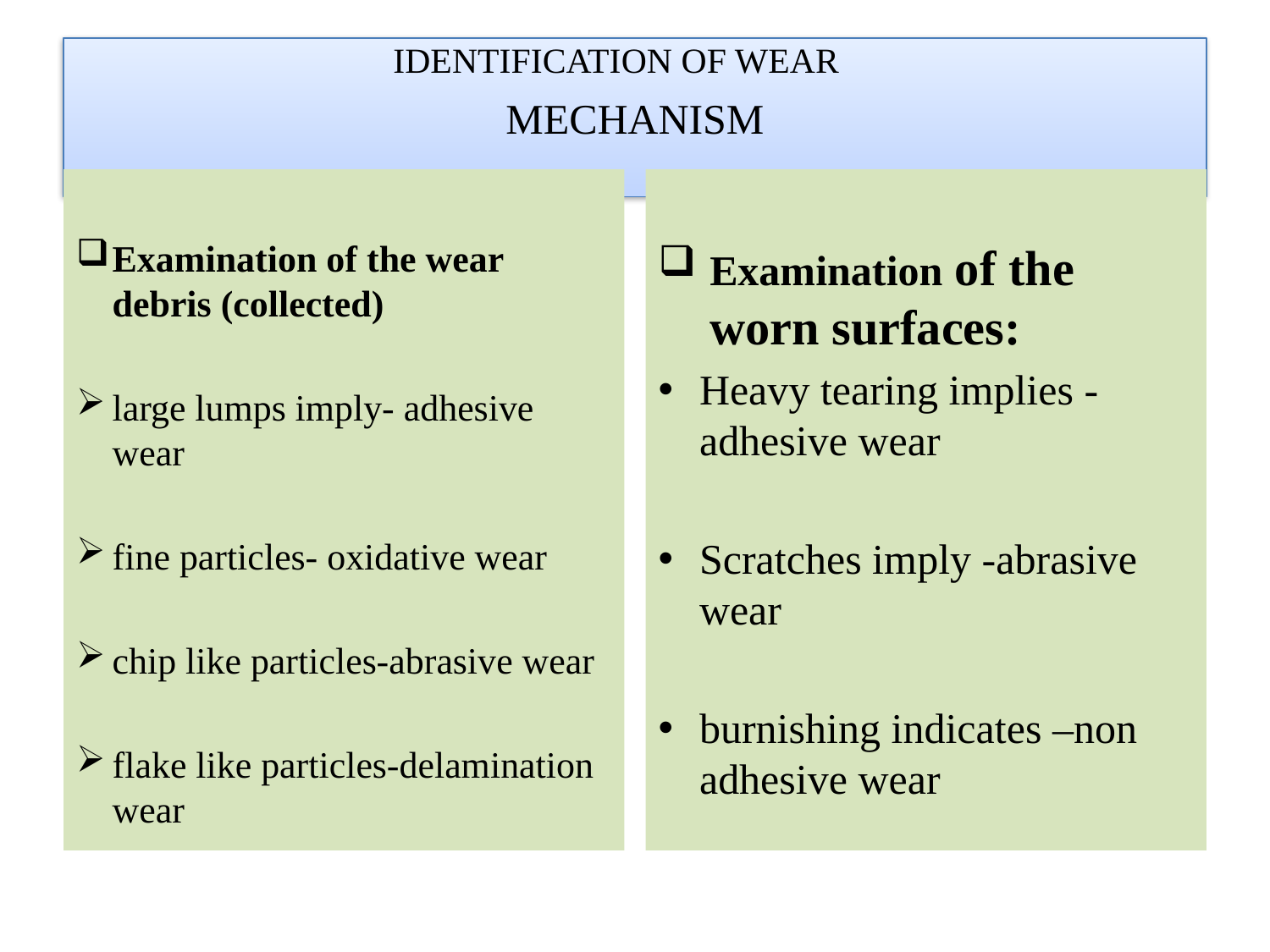

IDENTIFICATION OF WEAR
# MECHANISM

Examination of the wear debris (collected)

large lumps imply- adhesive wear

fine particles- oxidative wear

chip like particles-abrasive wear

flake like particles-delamination wear

Examination of the worn surfaces:
Heavy tearing implies -adhesive wear

Scratches imply -abrasive wear

burnishing indicates –non adhesive wear